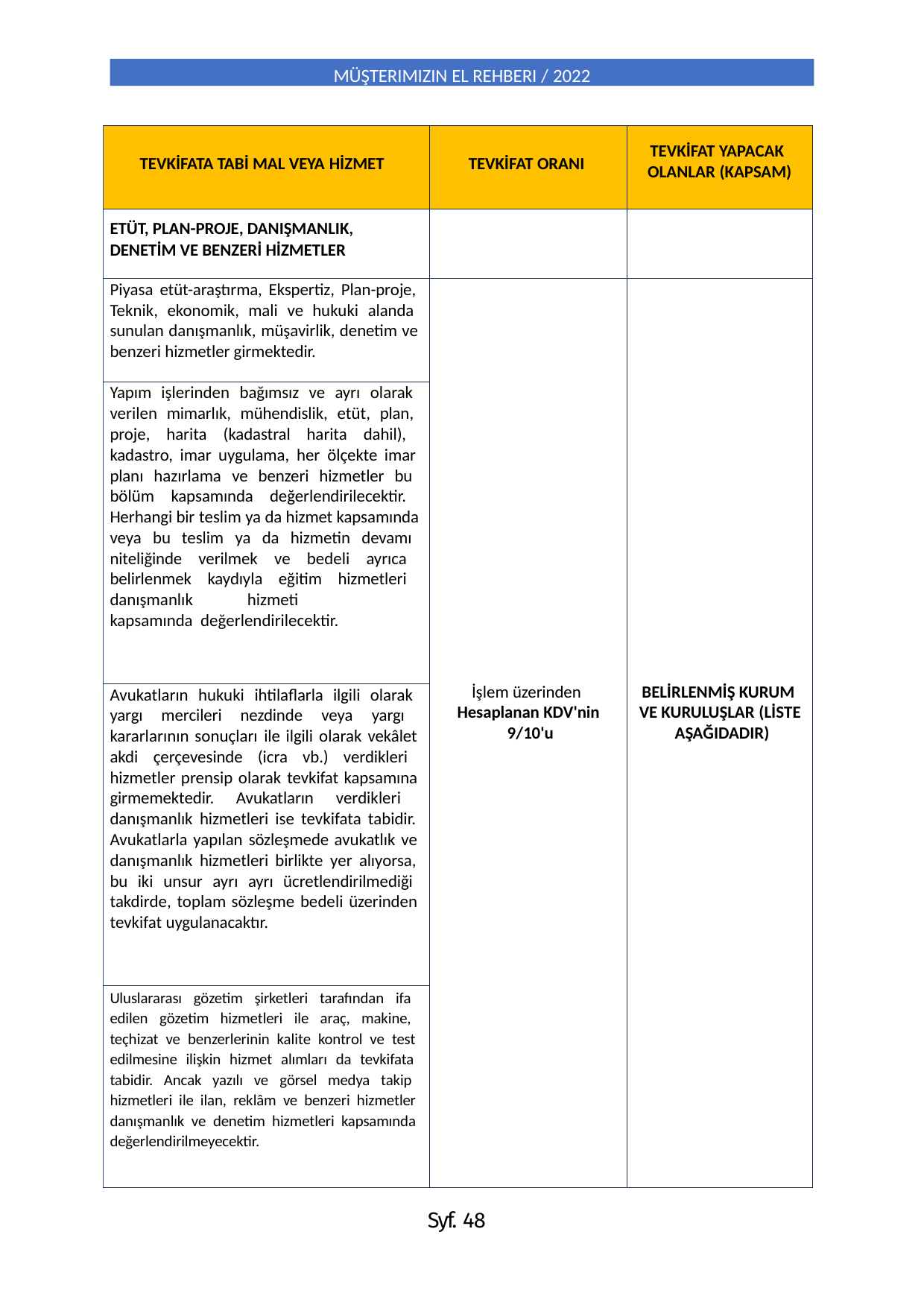

MÜŞTERIMIZIN EL REHBERI / 2022
| TEVKİFATA TABİ MAL VEYA HİZMET | TEVKİFAT ORANI | TEVKİFAT YAPACAK OLANLAR (KAPSAM) |
| --- | --- | --- |
| ETÜT, PLAN-PROJE, DANIŞMANLIK, DENETİM VE BENZERİ HİZMETLER |  |  |
| Piyasa etüt-araştırma, Ekspertiz, Plan-proje, Teknik, ekonomik, mali ve hukuki alanda sunulan danışmanlık, müşavirlik, denetim ve benzeri hizmetler girmektedir. | İşlem üzerinden Hesaplanan KDV'nin 9/10'u | BELİRLENMİŞ KURUM VE KURULUŞLAR (LİSTE AŞAĞIDADIR) |
| Yapım işlerinden bağımsız ve ayrı olarak verilen mimarlık, mühendislik, etüt, plan, proje, harita (kadastral harita dahil), kadastro, imar uygulama, her ölçekte imar planı hazırlama ve benzeri hizmetler bu bölüm kapsamında değerlendirilecektir. Herhangi bir teslim ya da hizmet kapsamında veya bu teslim ya da hizmetin devamı niteliğinde verilmek ve bedeli ayrıca belirlenmek kaydıyla eğitim hizmetleri danışmanlık hizmeti kapsamında değerlendirilecektir. |  |  |
| Avukatların hukuki ihtilaflarla ilgili olarak yargı mercileri nezdinde veya yargı kararlarının sonuçları ile ilgili olarak vekâlet akdi çerçevesinde (icra vb.) verdikleri hizmetler prensip olarak tevkifat kapsamına girmemektedir. Avukatların verdikleri danışmanlık hizmetleri ise tevkifata tabidir. Avukatlarla yapılan sözleşmede avukatlık ve danışmanlık hizmetleri birlikte yer alıyorsa, bu iki unsur ayrı ayrı ücretlendirilmediği takdirde, toplam sözleşme bedeli üzerinden tevkifat uygulanacaktır. |  |  |
| Uluslararası gözetim şirketleri tarafından ifa edilen gözetim hizmetleri ile araç, makine, teçhizat ve benzerlerinin kalite kontrol ve test edilmesine ilişkin hizmet alımları da tevkifata tabidir. Ancak yazılı ve görsel medya takip hizmetleri ile ilan, reklâm ve benzeri hizmetler danışmanlık ve denetim hizmetleri kapsamında değerlendirilmeyecektir. |  |  |
Syf. 48